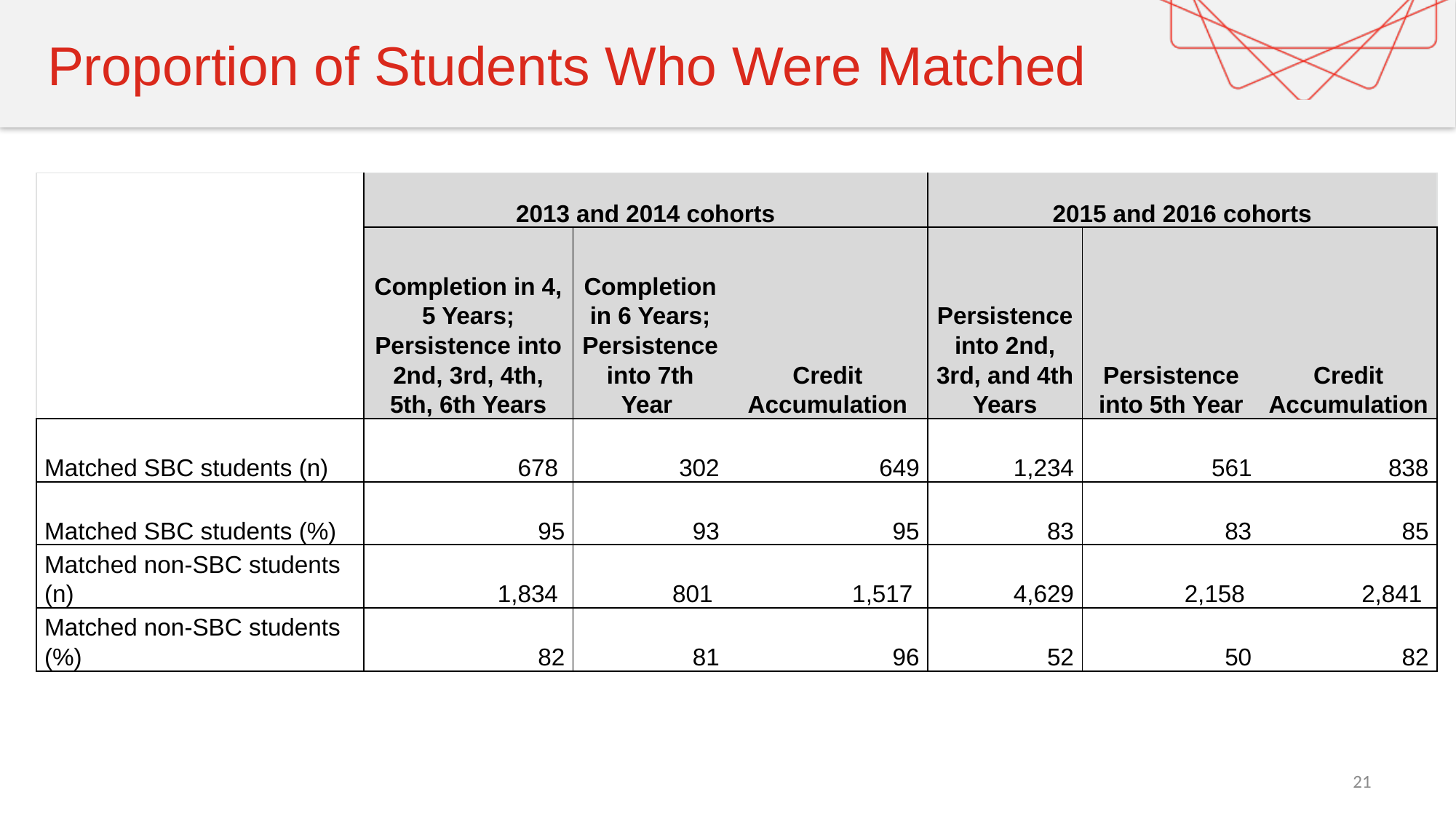

# Proportion of Students Who Were Matched
|  | 2013 and 2014 cohorts |  |  | 2015 and 2016 cohorts |  |  |
| --- | --- | --- | --- | --- | --- | --- |
|  | Completion in 4, 5 Years; Persistence into 2nd, 3rd, 4th, 5th, 6th Years | Completion in 6 Years; Persistence into 7th Year | Credit Accumulation | Persistence into 2nd, 3rd, and 4th Years | Persistence into 5th Year | Credit Accumulation |
| Matched SBC students (n) | 678 | 302 | 649 | 1,234 | 561 | 838 |
| Matched SBC students (%) | 95 | 93 | 95 | 83 | 83 | 85 |
| Matched non-SBC students (n) | 1,834 | 801 | 1,517 | 4,629 | 2,158 | 2,841 |
| Matched non-SBC students (%) | 82 | 81 | 96 | 52 | 50 | 82 |
21